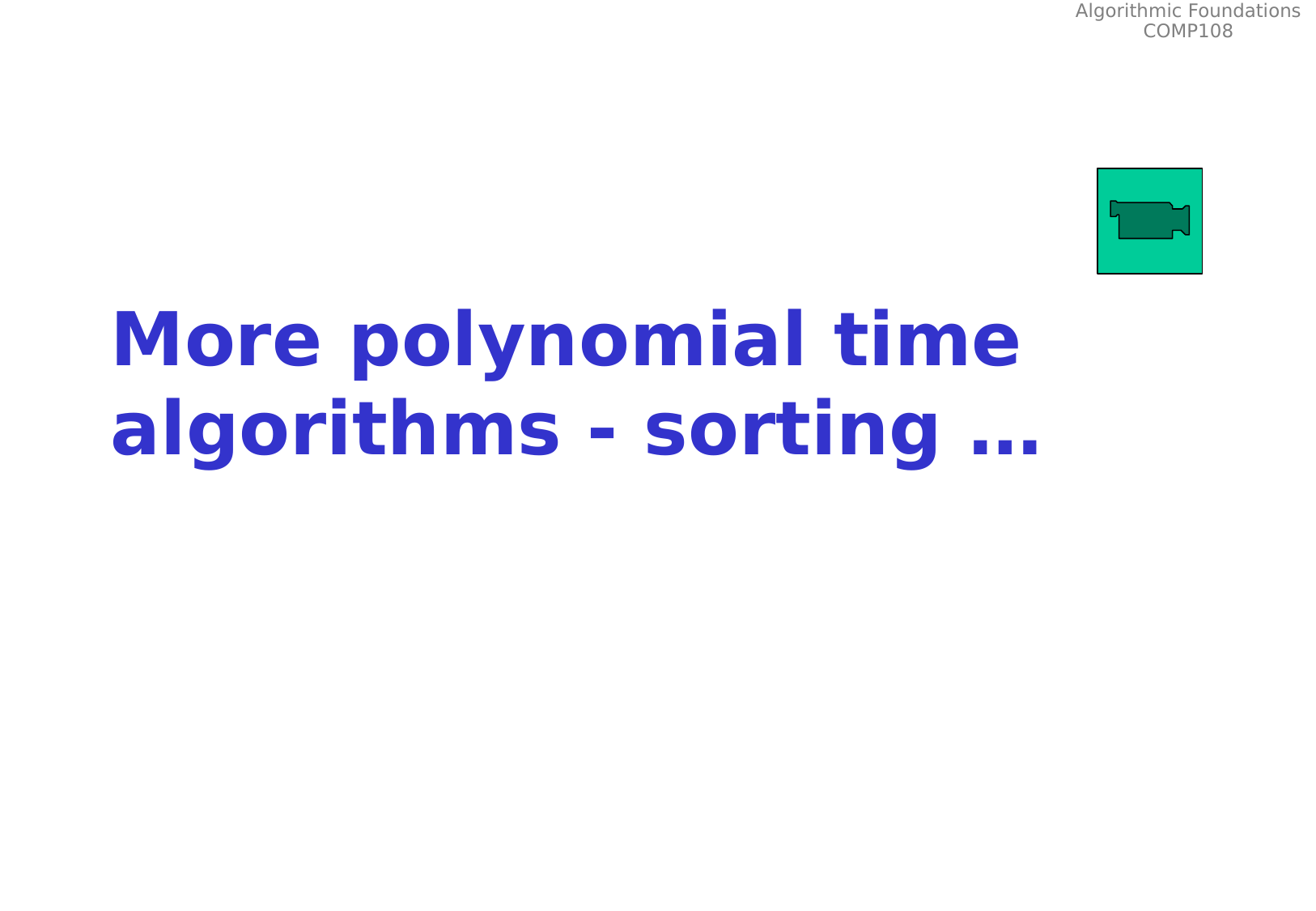

# More polynomial time algorithms - sorting …